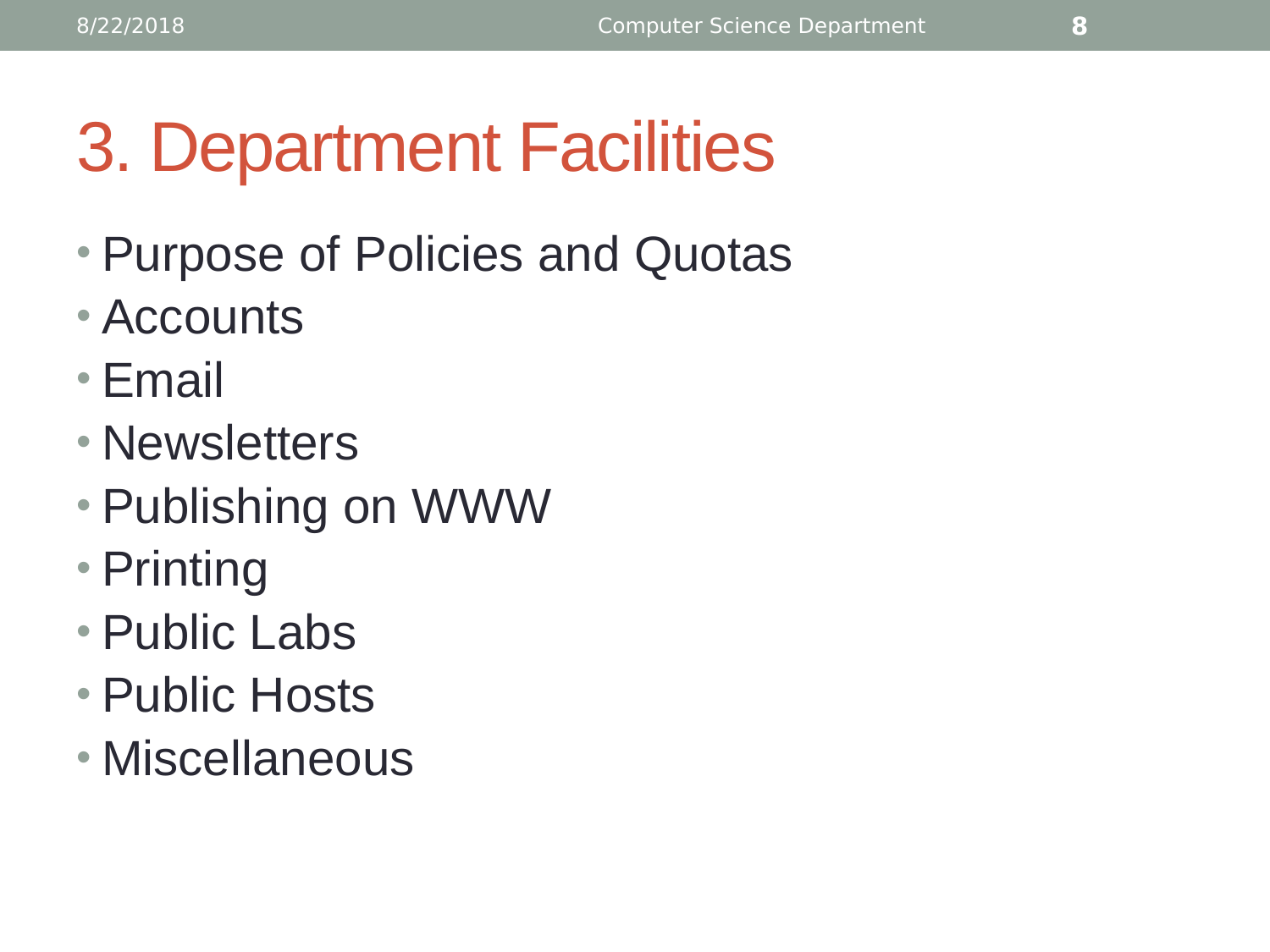

8/22/2018
Computer Science Department
8
# 3. Department Facilities
Purpose of Policies and Quotas
Accounts
Email
Newsletters
Publishing on WWW
Printing
Public Labs
Public Hosts
Miscellaneous